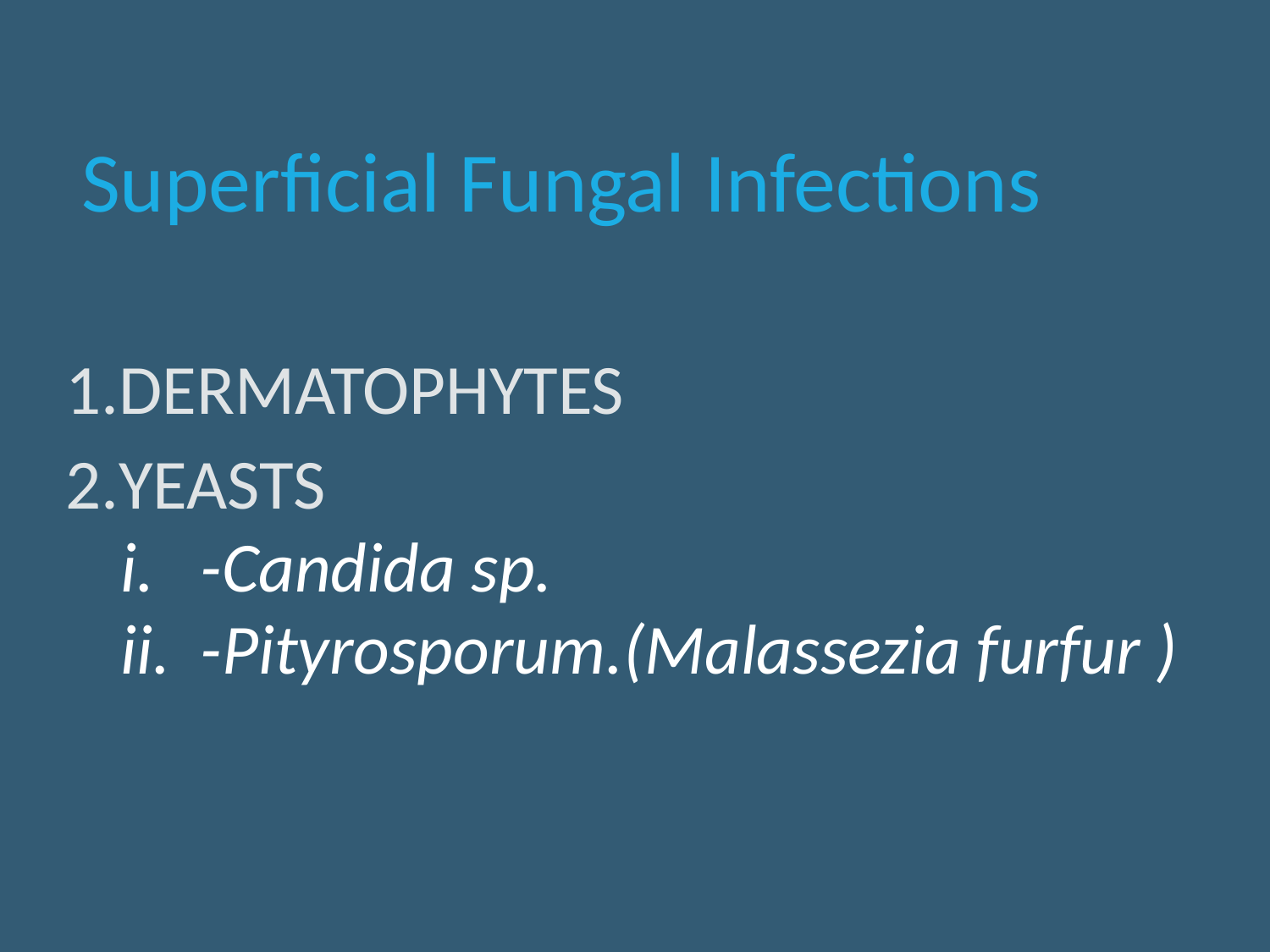

# Superficial Fungal Infections

DERMATOPHYTES
YEASTS
-Candida sp.
-Pityrosporum.(Malassezia furfur )